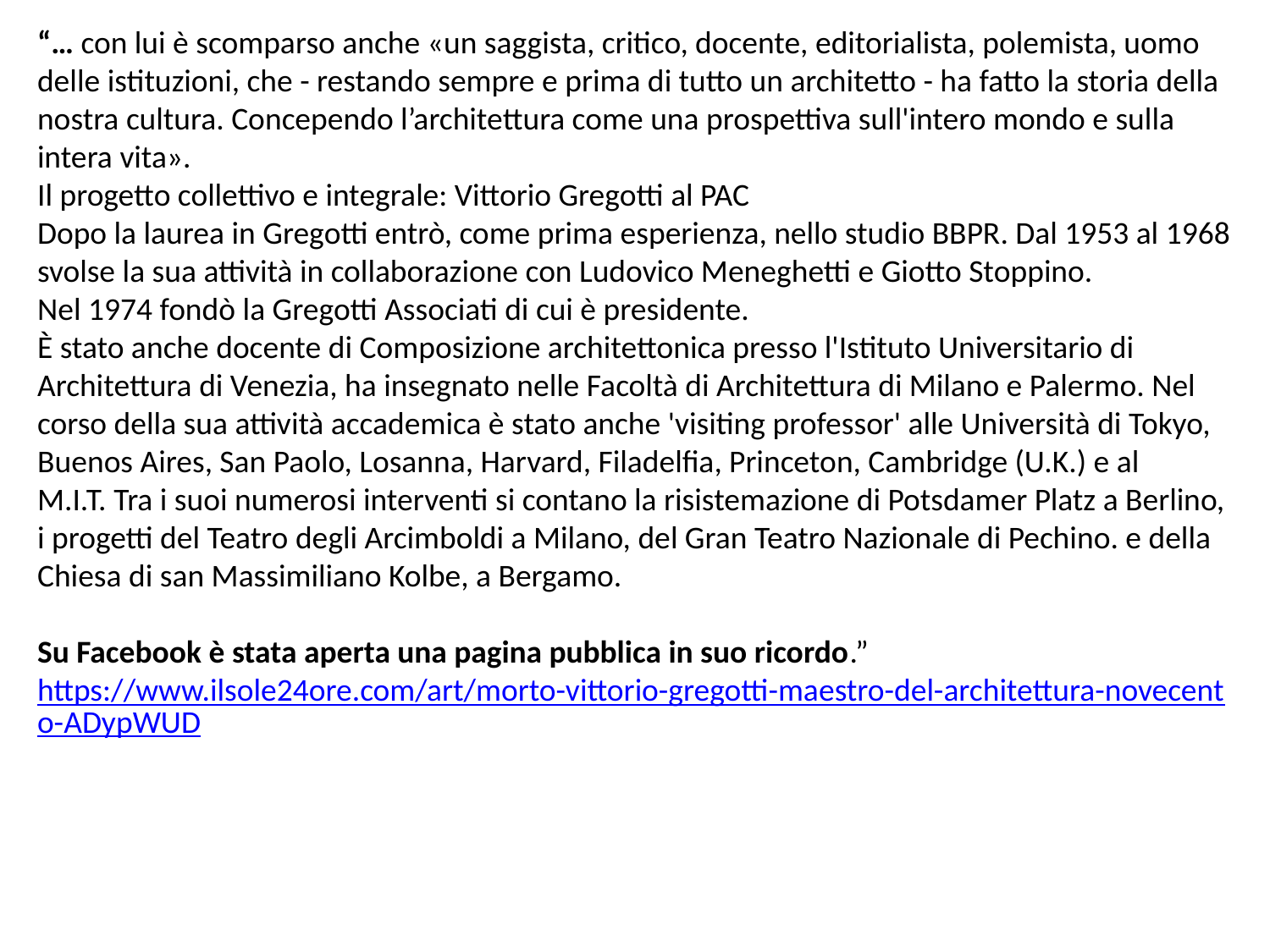

“… con lui è scomparso anche «un saggista, critico, docente, editorialista, polemista, uomo delle istituzioni, che - restando sempre e prima di tutto un architetto - ha fatto la storia della nostra cultura. Concependo l’architettura come una prospettiva sull'intero mondo e sulla intera vita».
Il progetto collettivo e integrale: Vittorio Gregotti al PAC
Dopo la laurea in Gregotti entrò, come prima esperienza, nello studio BBPR. Dal 1953 al 1968 svolse la sua attività in collaborazione con Ludovico Meneghetti e Giotto Stoppino.
Nel 1974 fondò la Gregotti Associati di cui è presidente.
È stato anche docente di Composizione architettonica presso l'Istituto Universitario di Architettura di Venezia, ha insegnato nelle Facoltà di Architettura di Milano e Palermo. Nel corso della sua attività accademica è stato anche 'visiting professor' alle Università di Tokyo, Buenos Aires, San Paolo, Losanna, Harvard, Filadelfia, Princeton, Cambridge (U.K.) e al M.I.T. Tra i suoi numerosi interventi si contano la risistemazione di Potsdamer Platz a Berlino, i progetti del Teatro degli Arcimboldi a Milano, del Gran Teatro Nazionale di Pechino. e della Chiesa di san Massimiliano Kolbe, a Bergamo.

Su Facebook è stata aperta una pagina pubblica in suo ricordo.”
https://www.ilsole24ore.com/art/morto-vittorio-gregotti-maestro-del-architettura-novecento-ADypWUD